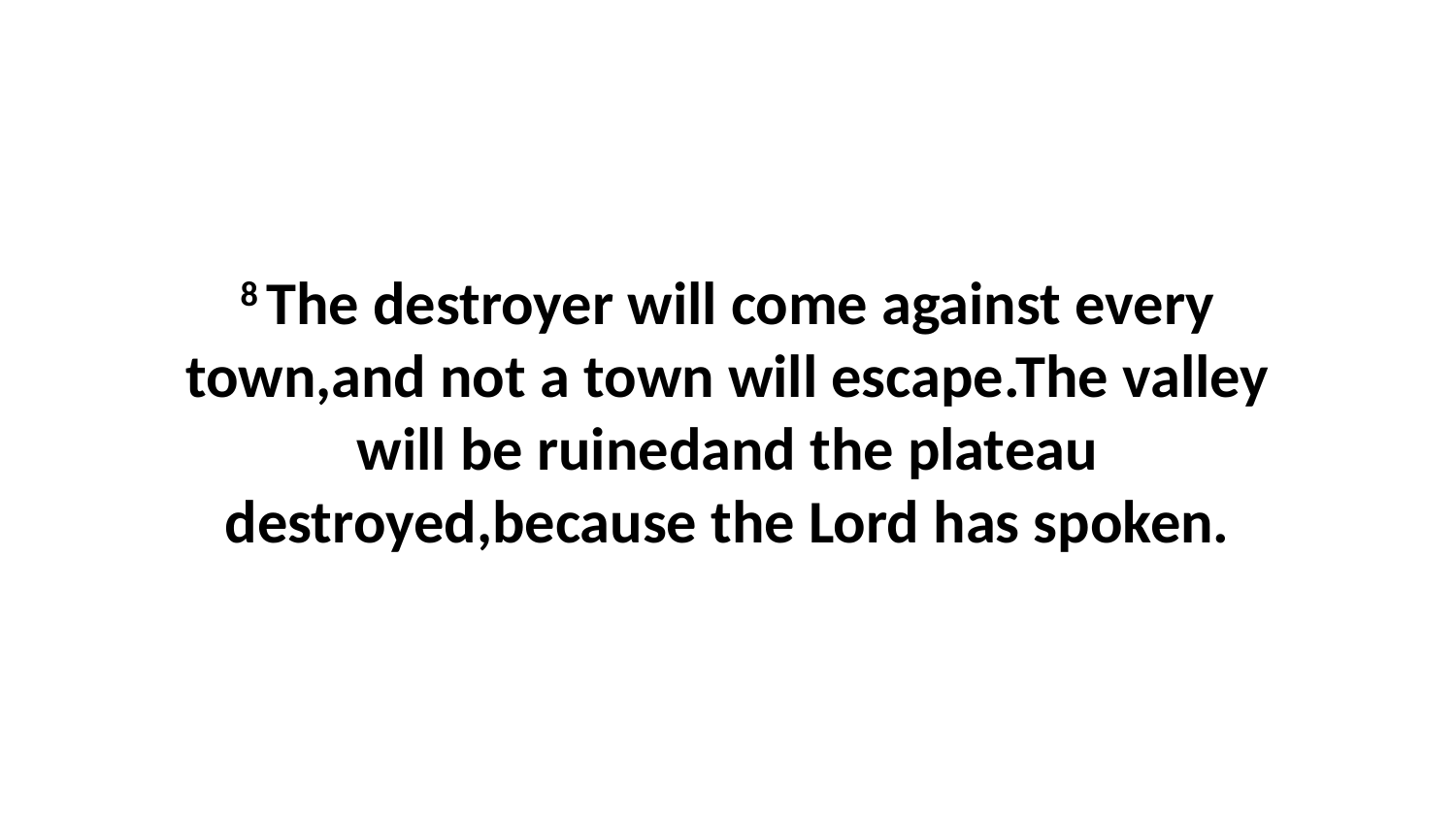

8 The destroyer will come against every town,and not a town will escape.The valley will be ruinedand the plateau destroyed,because the Lord has spoken.